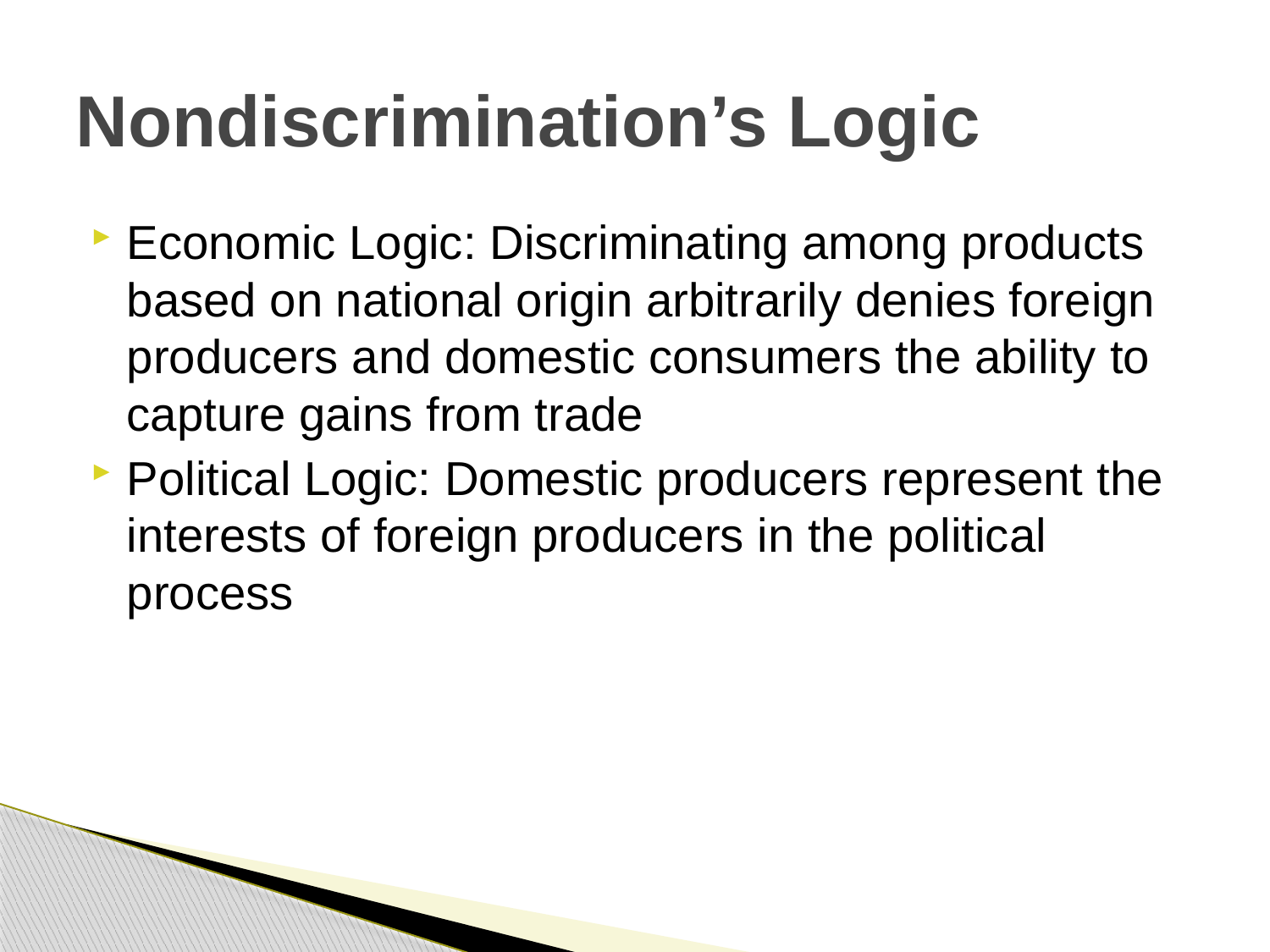

# Nondiscrimination’s Logic
Economic Logic: Discriminating among products based on national origin arbitrarily denies foreign producers and domestic consumers the ability to capture gains from trade
Political Logic: Domestic producers represent the interests of foreign producers in the political process